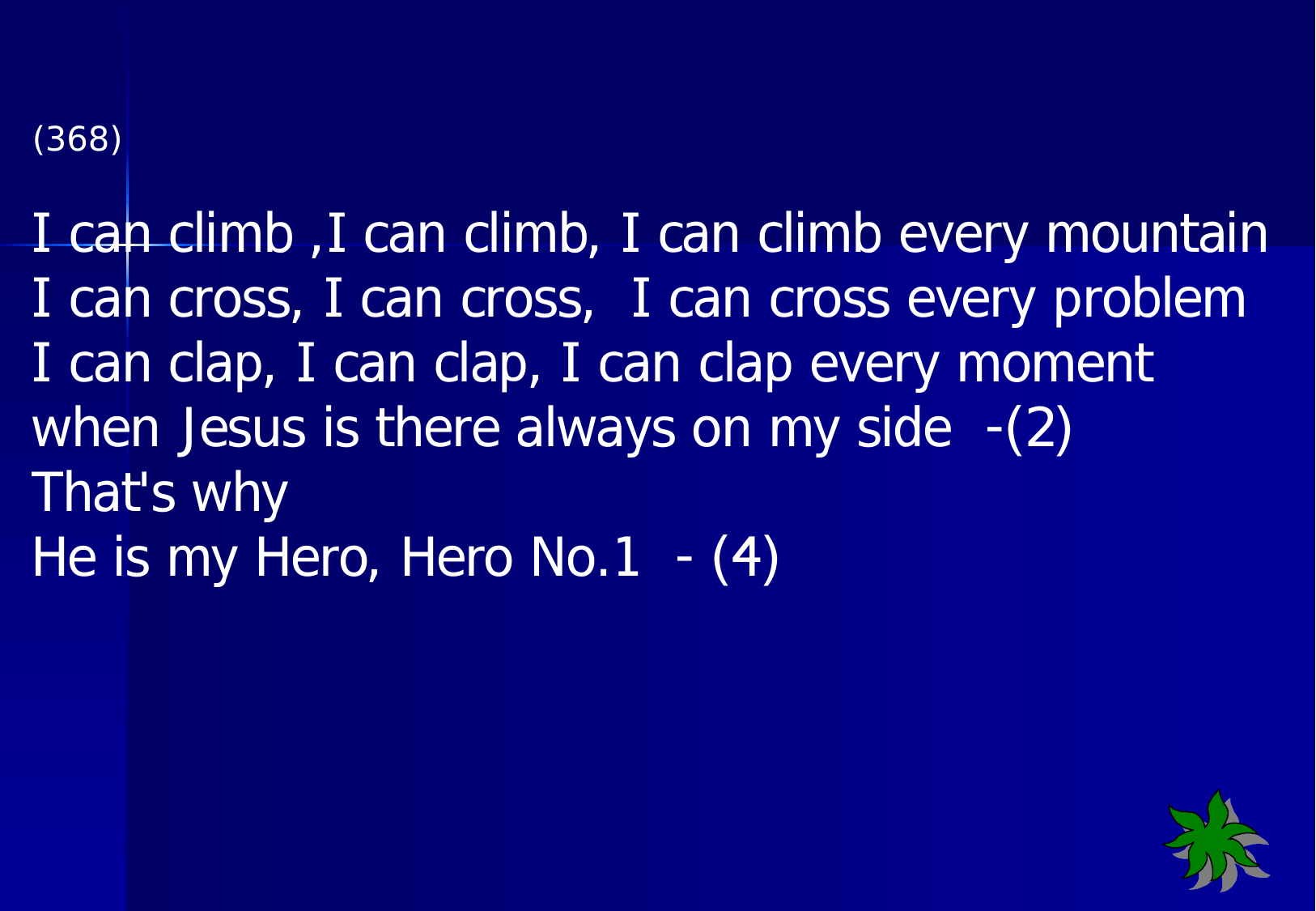

(368)

I can climb ,I can climb, I can climb every mountain
I can cross, I can cross,  I can cross every problem
I can clap, I can clap, I can clap every moment
when Jesus is there always on my side  -(2)
That's why
He is my Hero, Hero No.1  - (4)